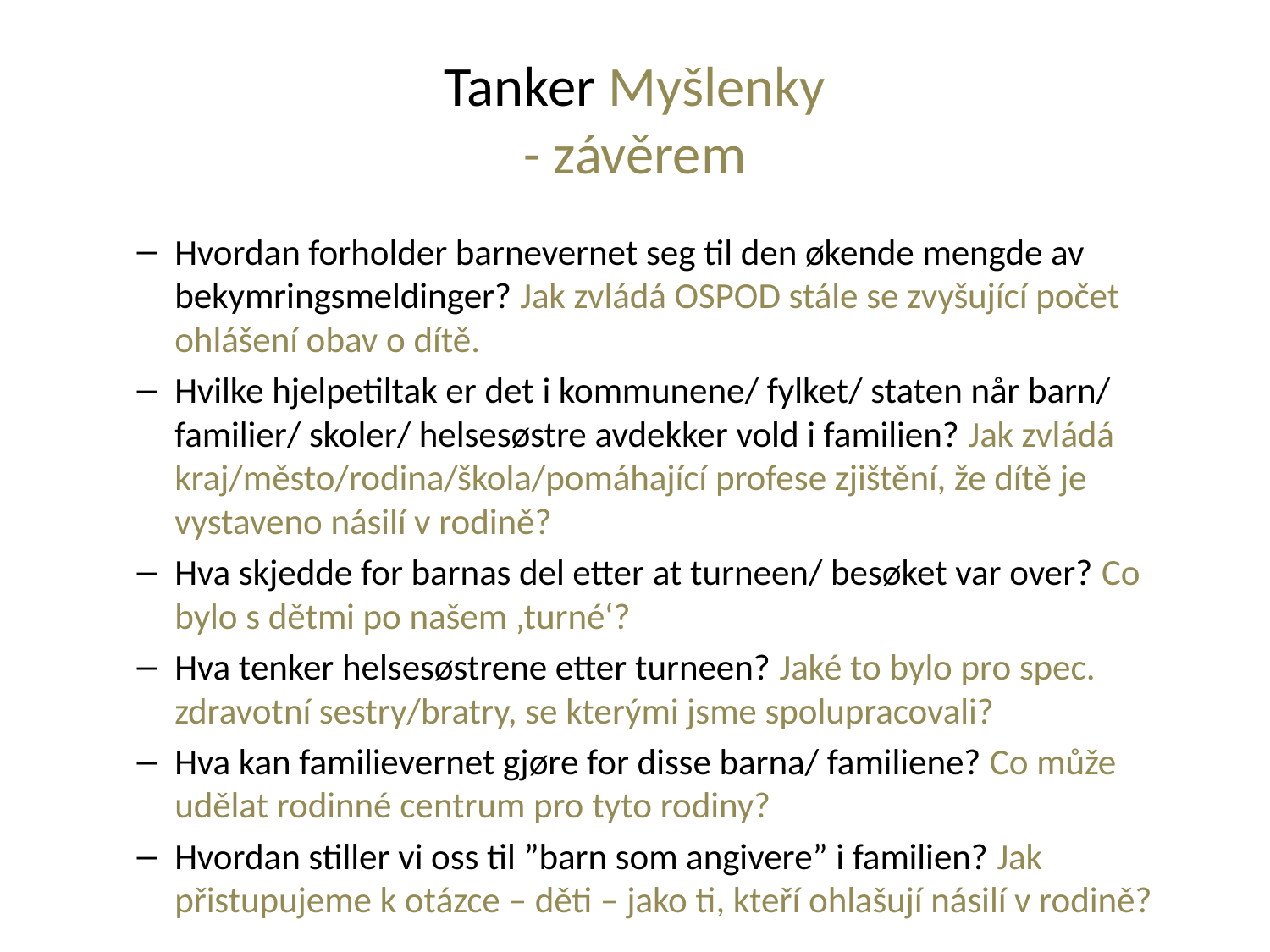

# Tanker Myšlenky - závěrem
Hvordan forholder barnevernet seg til den økende mengde av bekymringsmeldinger? Jak zvládá OSPOD stále se zvyšující počet ohlášení obav o dítě.
Hvilke hjelpetiltak er det i kommunene/ fylket/ staten når barn/ familier/ skoler/ helsesøstre avdekker vold i familien? Jak zvládá kraj/město/rodina/škola/pomáhající profese zjištění, že dítě je vystaveno násilí v rodině?
Hva skjedde for barnas del etter at turneen/ besøket var over? Co bylo s dětmi po našem ‚turné‘?
Hva tenker helsesøstrene etter turneen? Jaké to bylo pro spec. zdravotní sestry/bratry, se kterými jsme spolupracovali?
Hva kan familievernet gjøre for disse barna/ familiene? Co může udělat rodinné centrum pro tyto rodiny?
Hvordan stiller vi oss til ”barn som angivere” i familien? Jak přistupujeme k otázce – děti – jako ti, kteří ohlašují násilí v rodině?